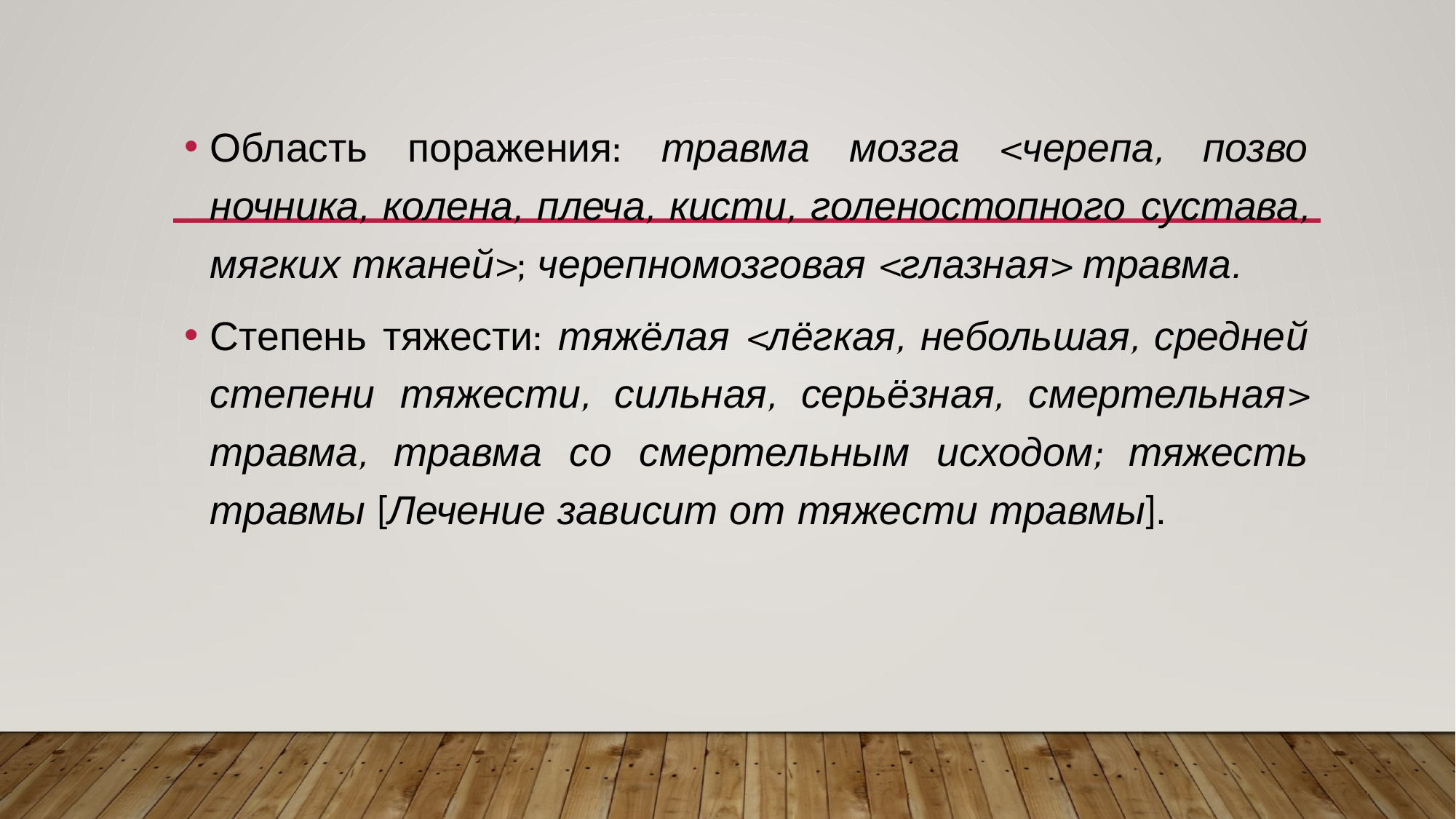

Область поражения: травма мозга <черепа, позво­ночника, колена, плеча, кисти, голеностопного сус­тава, мягких тканей>; черепно­мозговая <глазная> травма.
Степень тяжести: тяжёлая <лёгкая, небольшая, средней степени тяжести, сильная, серьёзная, смер­тельная> травма, травма со смертельным исхо­дом; тяжесть травмы [Лечение зависит от тяже­сти травмы].